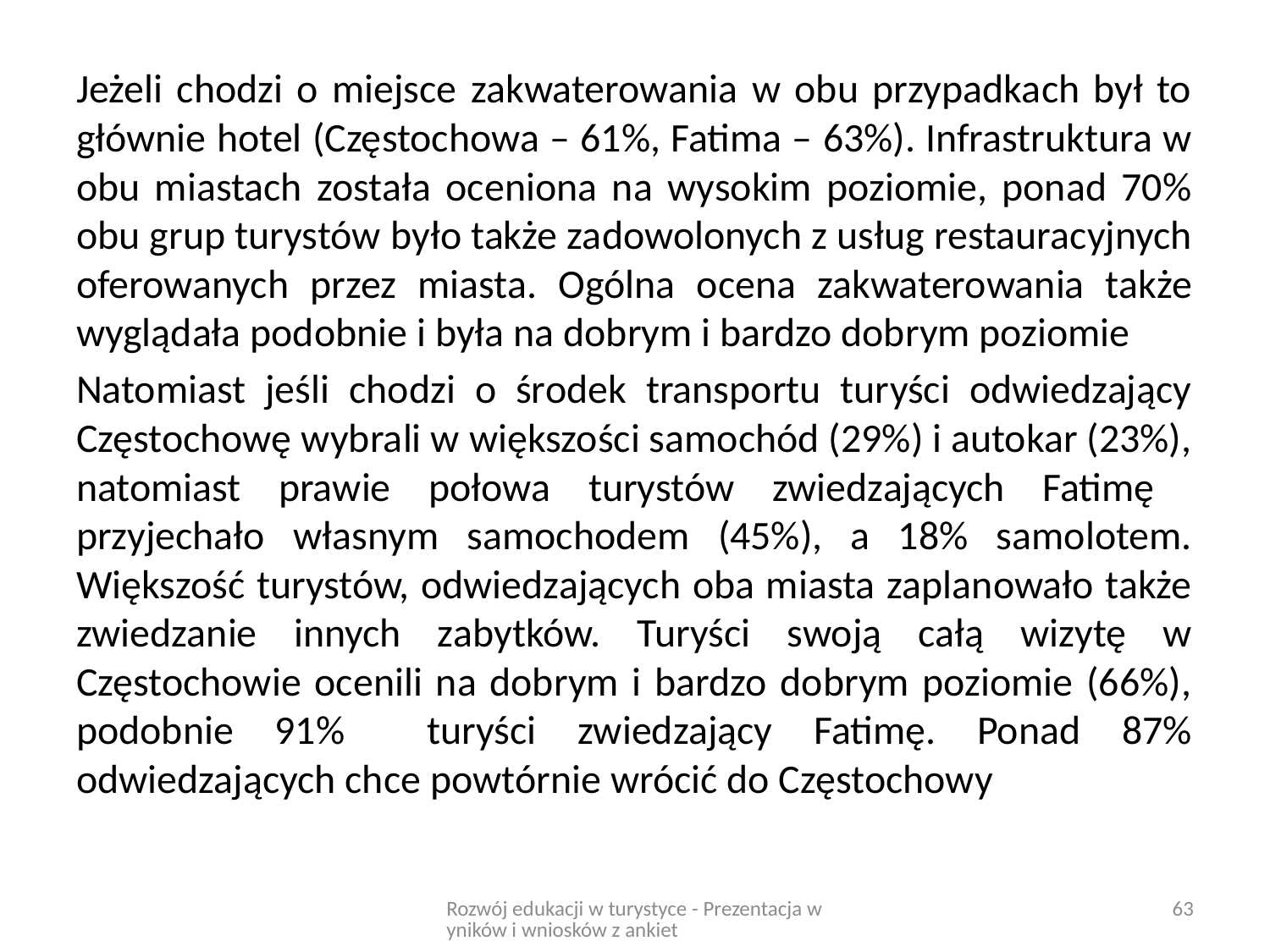

Jeżeli chodzi o miejsce zakwaterowania w obu przypadkach był to głównie hotel (Częstochowa – 61%, Fatima – 63%). Infrastruktura w obu miastach została oceniona na wysokim poziomie, ponad 70% obu grup turystów było także zadowolonych z usług restauracyjnych oferowanych przez miasta. Ogólna ocena zakwaterowania także wyglądała podobnie i była na dobrym i bardzo dobrym poziomie
Natomiast jeśli chodzi o środek transportu turyści odwiedzający Częstochowę wybrali w większości samochód (29%) i autokar (23%), natomiast prawie połowa turystów zwiedzających Fatimę  przyjechało własnym samochodem (45%), a 18% samolotem. Większość turystów, odwiedzających oba miasta zaplanowało także zwiedzanie innych zabytków. Turyści swoją całą wizytę w Częstochowie ocenili na dobrym i bardzo dobrym poziomie (66%), podobnie 91%  turyści zwiedzający Fatimę. Ponad 87% odwiedzających chce powtórnie wrócić do Częstochowy

Rozwój edukacji w turystyce - Prezentacja wyników i wniosków z ankiet
63